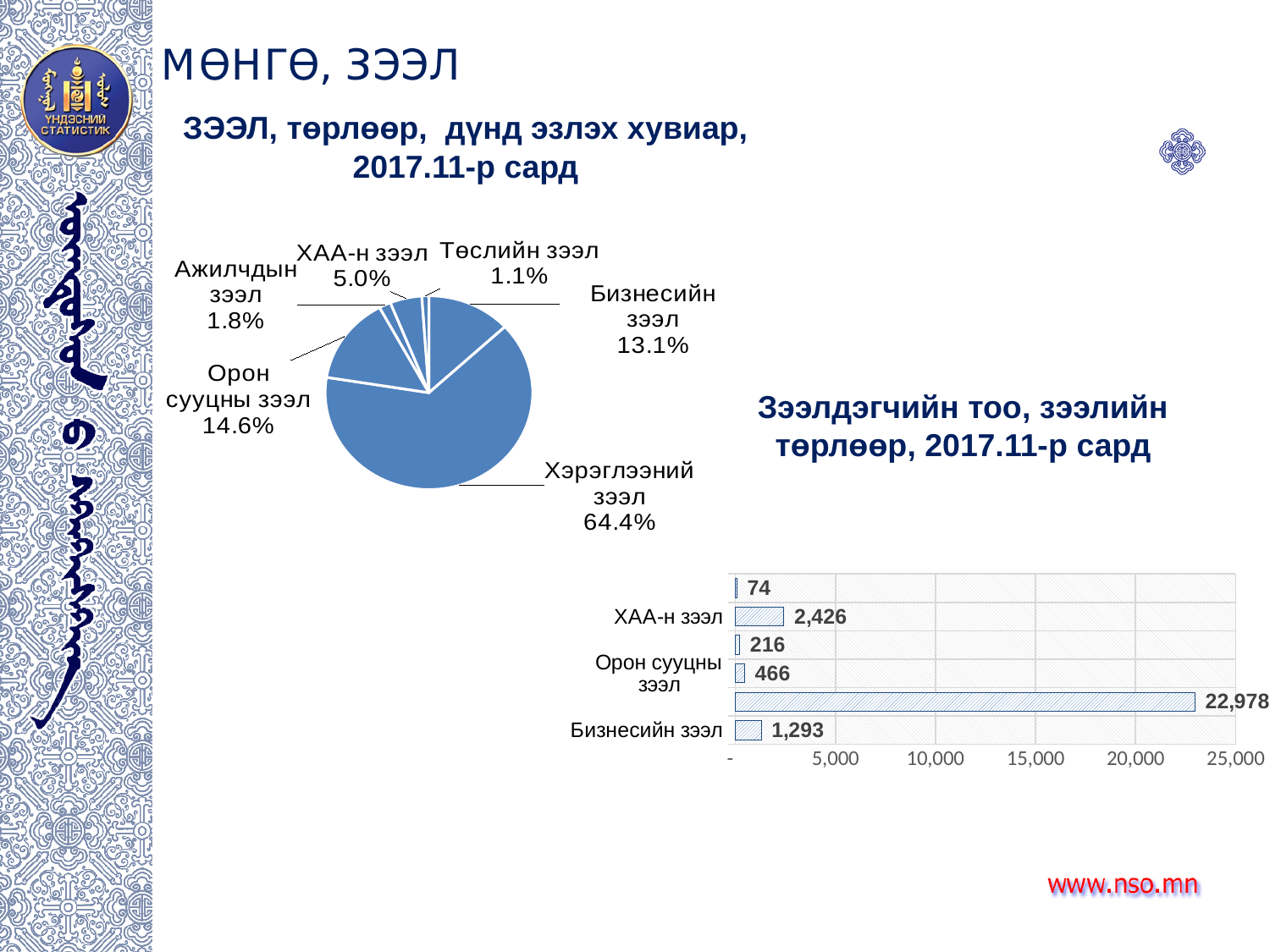

МӨНГӨ, ЗЭЭЛ
# ЗЭЭЛ, төрлөөр,  дүнд эзлэх хувиар, 2017.11-р сард

### Chart

| Category |
|---|

### Chart

| Category |
|---|

### Chart

| Category |  |
|---|---|
| Бизнесийн зээл | 13.08508255976309 |
| Хэрэглээний зээл | 64.4475327294879 |
| Орон сууцны зээл | 14.569894819739618 |
| Ажилчдын зээл | 1.8365541158407528 |
| ХАА-н зээл | 4.960665902316285 |
| Төслийн зээл | 1.1002698728523517 |
Зээлдэгчийн тоо, зээлийн төрлөөр, 2017.11-р сард

### Chart

| Category |  |
|---|---|
| Бизнесийн зээл | 1293.0 |
| Хэрэглээний зээл | 22978.0 |
| Орон сууцны зээл | 466.0 |
| Ажилчдын зээл | 216.0 |
| ХАА-н зээл | 2426.0 |
| Төслийн зээл | 74.0 |